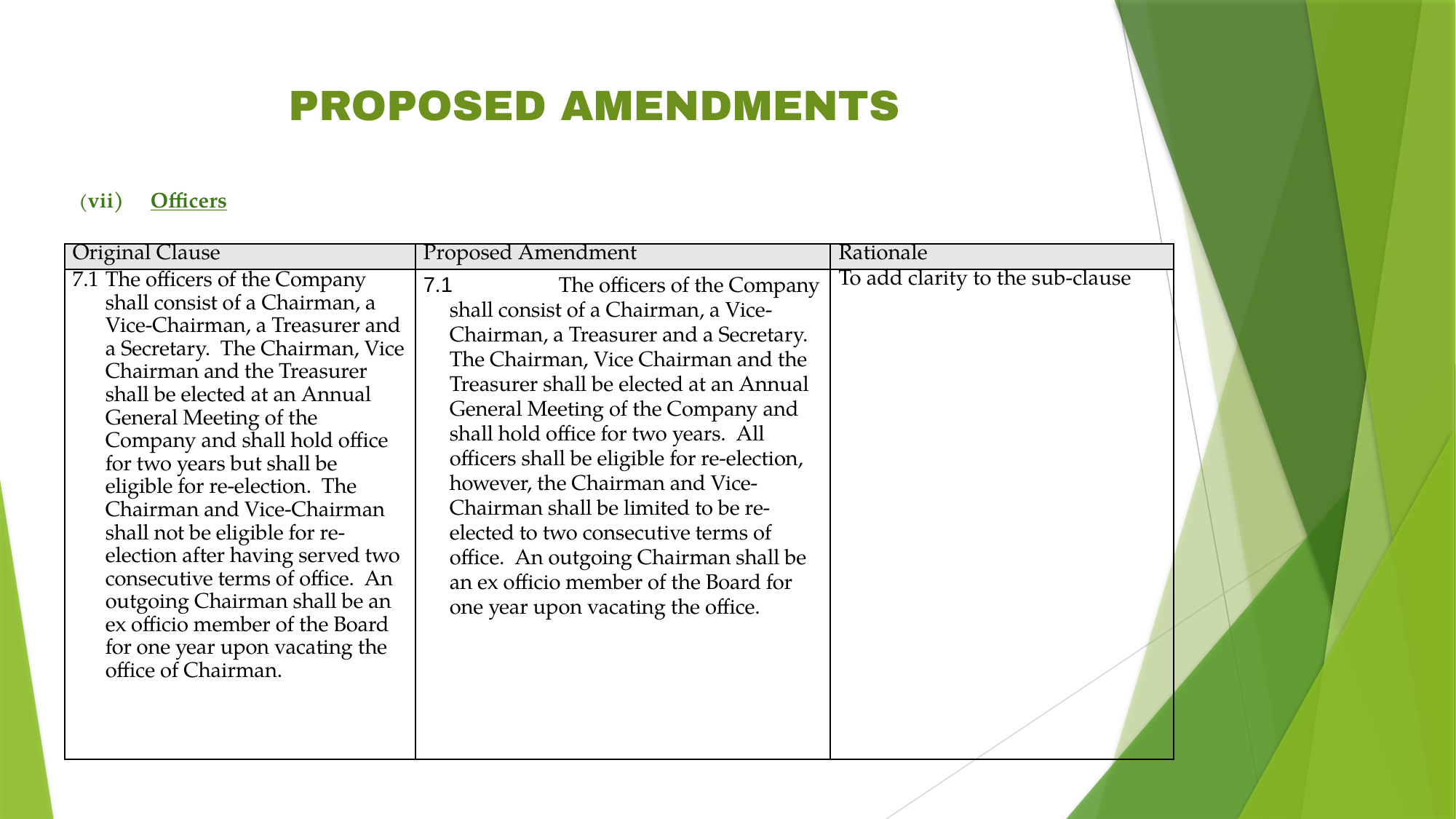

# PROPOSED AMENDMENTS
(vii)     Officers
| Original Clause | Proposed Amendment | Rationale |
| --- | --- | --- |
| 7.1 The officers of the Company shall consist of a Chairman, a Vice-Chairman, a Treasurer and a Secretary. The Chairman, Vice Chairman and the Treasurer shall be elected at an Annual General Meeting of the Company and shall hold office for two years but shall be eligible for re-election. The Chairman and Vice-Chairman shall not be eligible for re-election after having served two consecutive terms of office. An outgoing Chairman shall be an ex officio member of the Board for one year upon vacating the office of Chairman. | 7.1 The officers of the Company shall consist of a Chairman, a Vice-Chairman, a Treasurer and a Secretary. The Chairman, Vice Chairman and the Treasurer shall be elected at an Annual General Meeting of the Company and shall hold office for two years. All officers shall be eligible for re-election, however, the Chairman and Vice-Chairman shall be limited to be re-elected to two consecutive terms of office. An outgoing Chairman shall be an ex officio member of the Board for one year upon vacating the office. | To add clarity to the sub-clause |